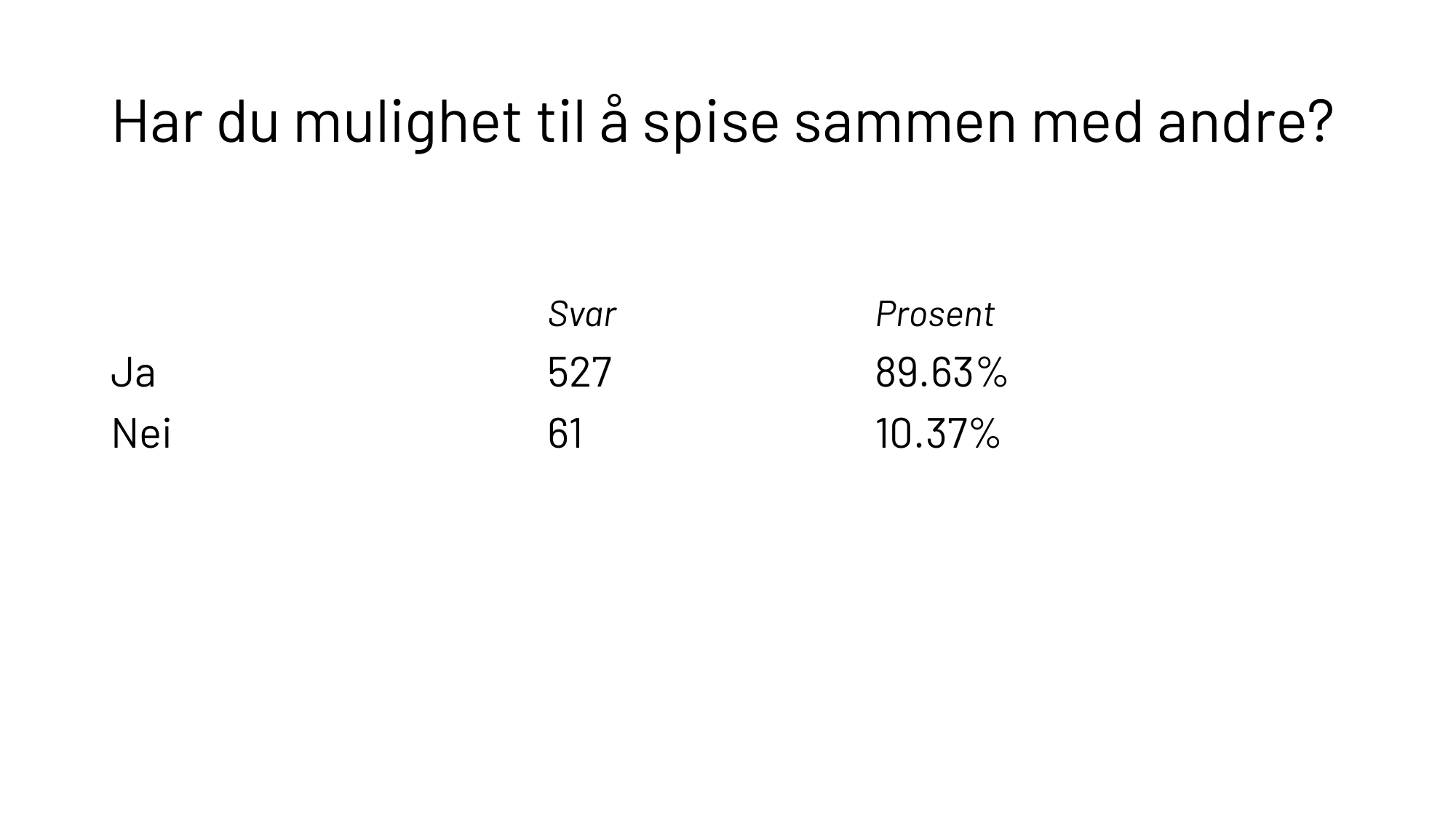

# Har du mulighet til å spise sammen med andre?

				Svar 			Prosent
Ja 				527 			89.63%
Nei 				61 			10.37%